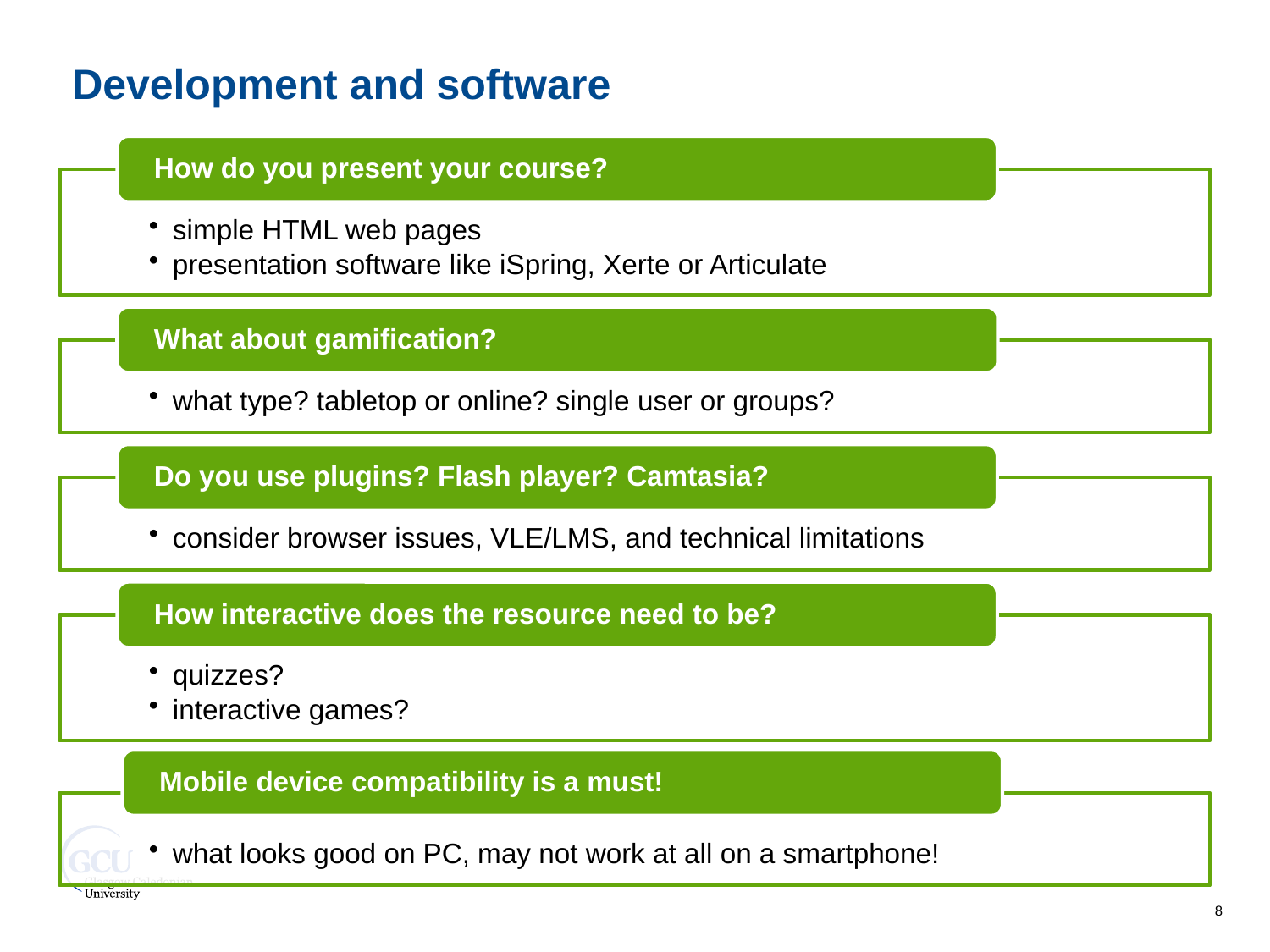

Development and software
simple HTML web pages
presentation software like iSpring, Xerte or Articulate
How do you present your course?
what type? tabletop or online? single user or groups?
What about gamification?
consider browser issues, VLE/LMS, and technical limitations
Do you use plugins? Flash player? Camtasia?
quizzes?
interactive games?
How interactive does the resource need to be?
what looks good on PC, may not work at all on a smartphone!
Mobile device compatibility is a must!